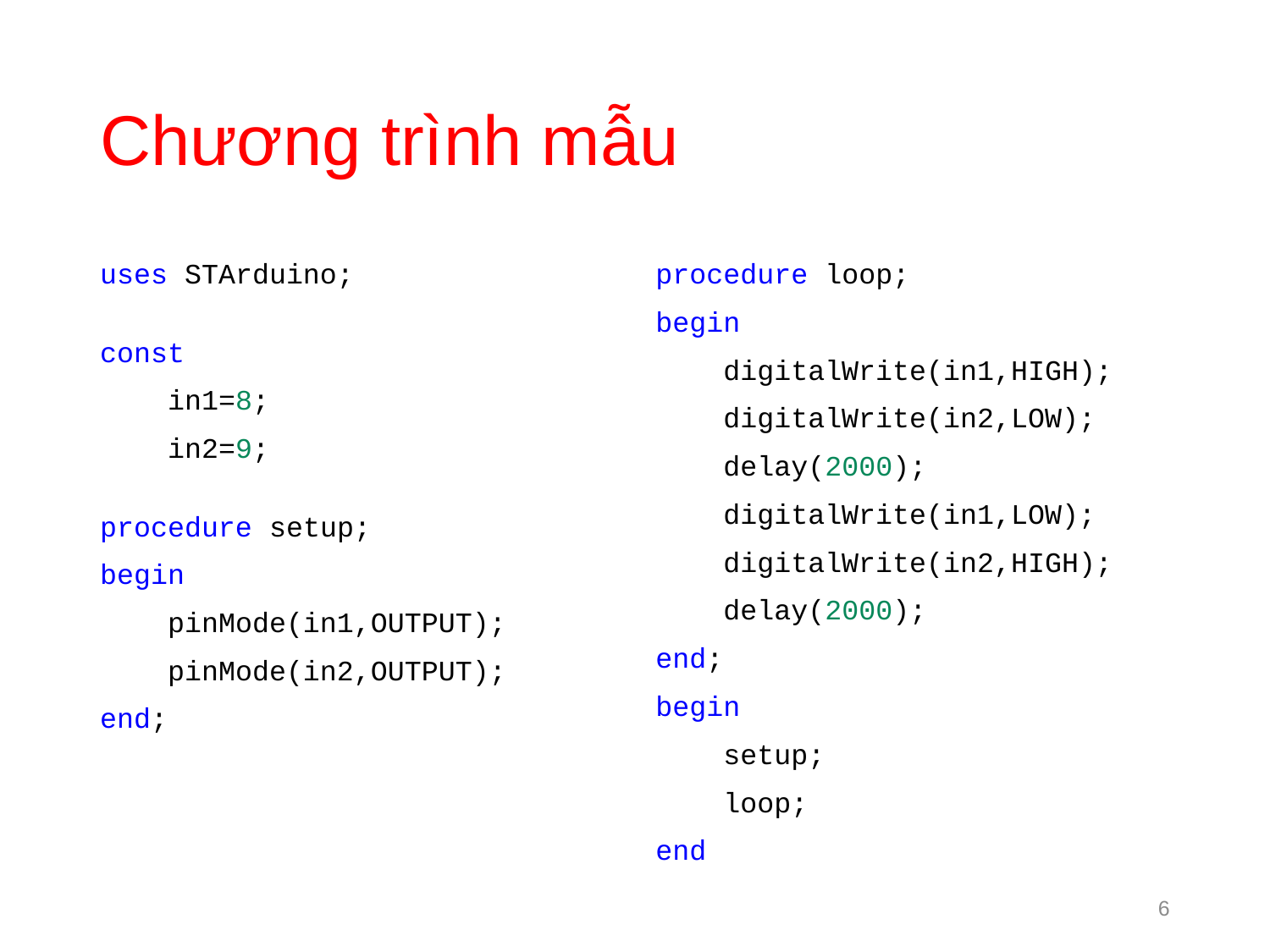

# Chương trình mẫu
uses STArduino;
const
    in1=8;
    in2=9;
procedure setup;
begin
    pinMode(in1,OUTPUT);
    pinMode(in2,OUTPUT);
end;
procedure loop;
begin
    digitalWrite(in1,HIGH);
    digitalWrite(in2,LOW);
    delay(2000);
    digitalWrite(in1,LOW);
    digitalWrite(in2,HIGH);
    delay(2000);
end;
begin
    setup;
    loop;
end
6